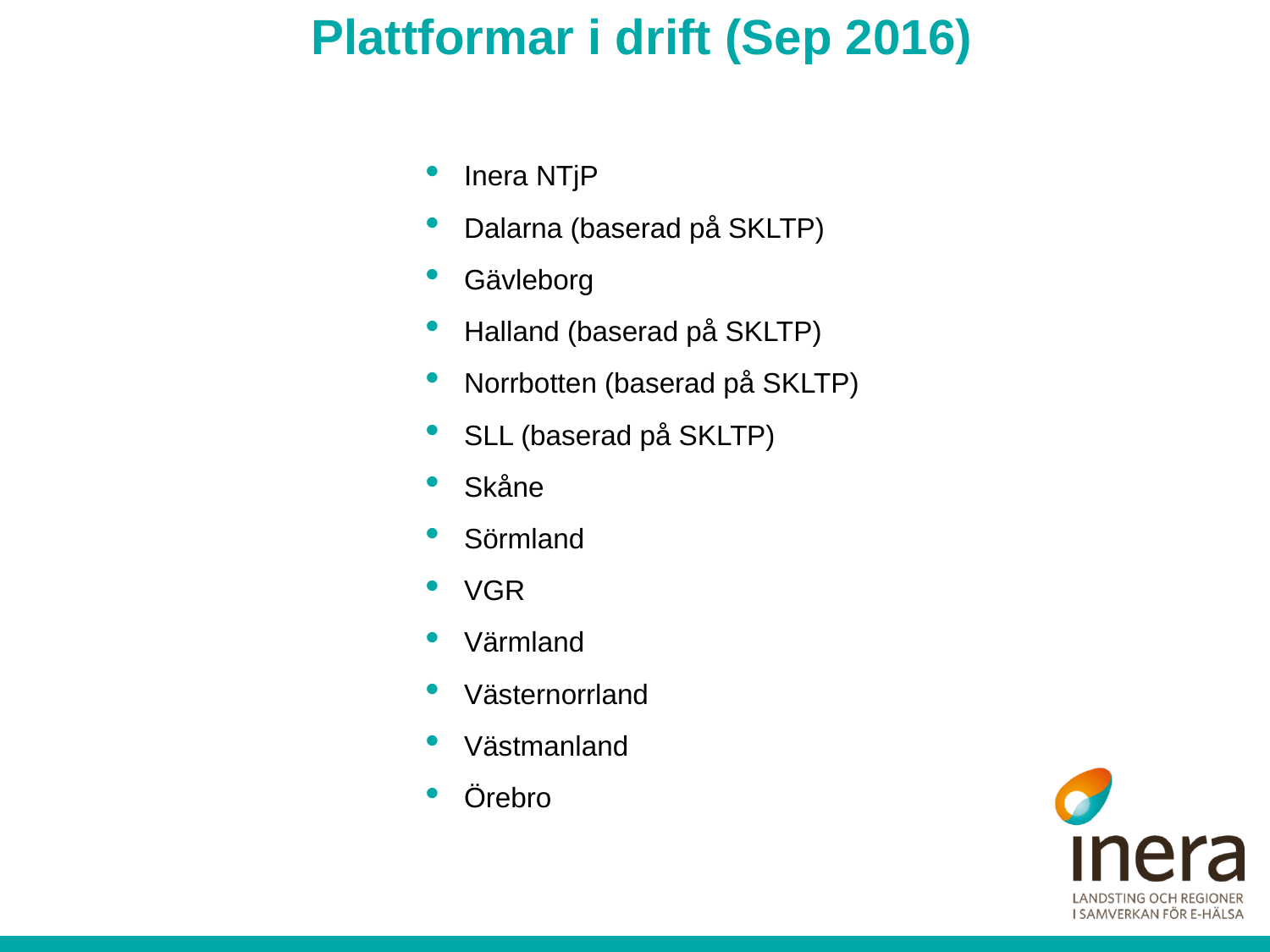

# Plattformar i drift (Sep 2016)
Inera NTjP
Dalarna (baserad på SKLTP)
Gävleborg
Halland (baserad på SKLTP)
Norrbotten (baserad på SKLTP)
SLL (baserad på SKLTP)
Skåne
Sörmland
VGR
Värmland
Västernorrland
Västmanland
Örebro